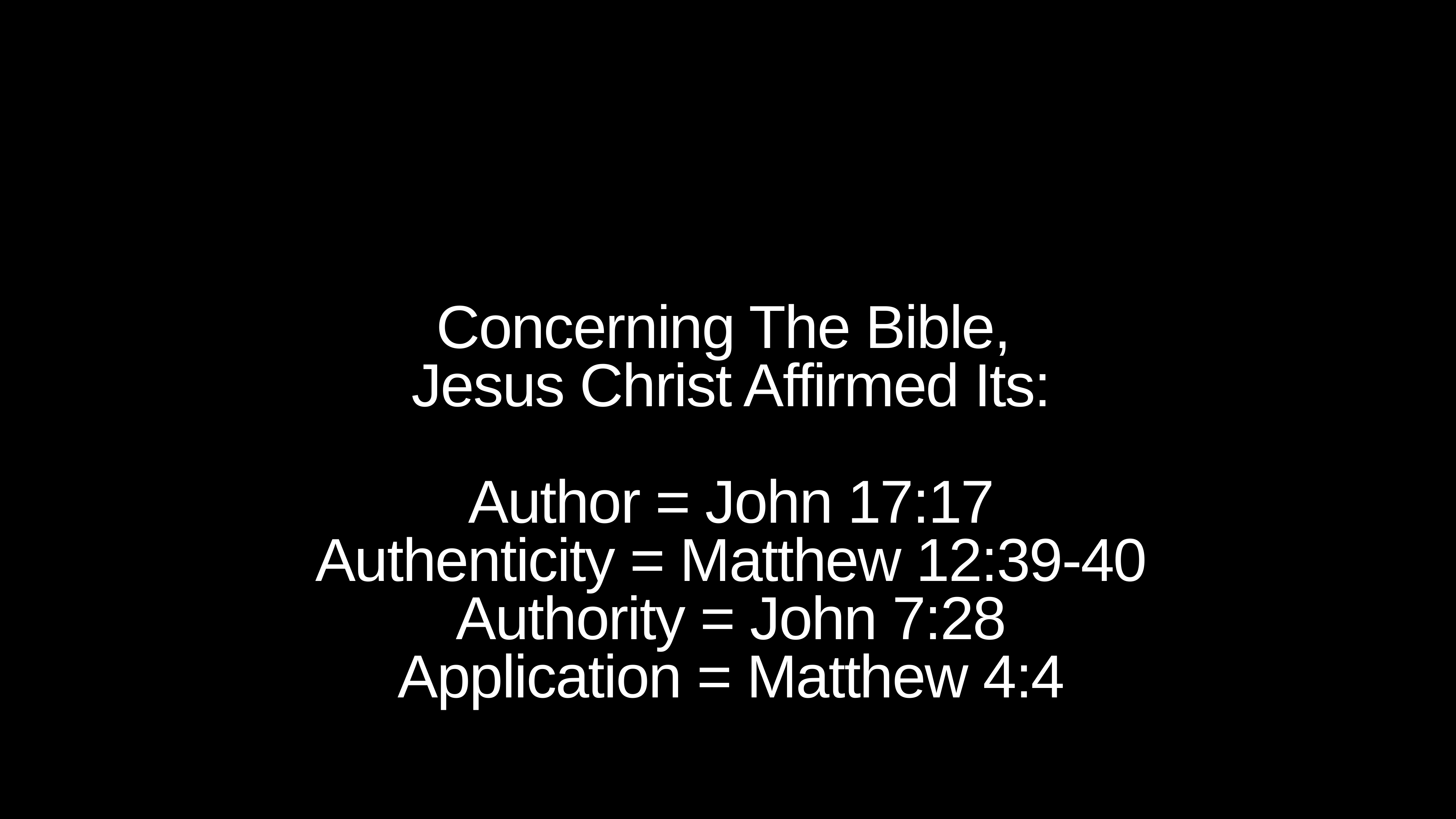

# Concerning The Bible, Jesus Christ Affirmed Its:

Author = John 17:17
Authenticity = Matthew 12:39-40
Authority = John 7:28
Application = Matthew 4:4